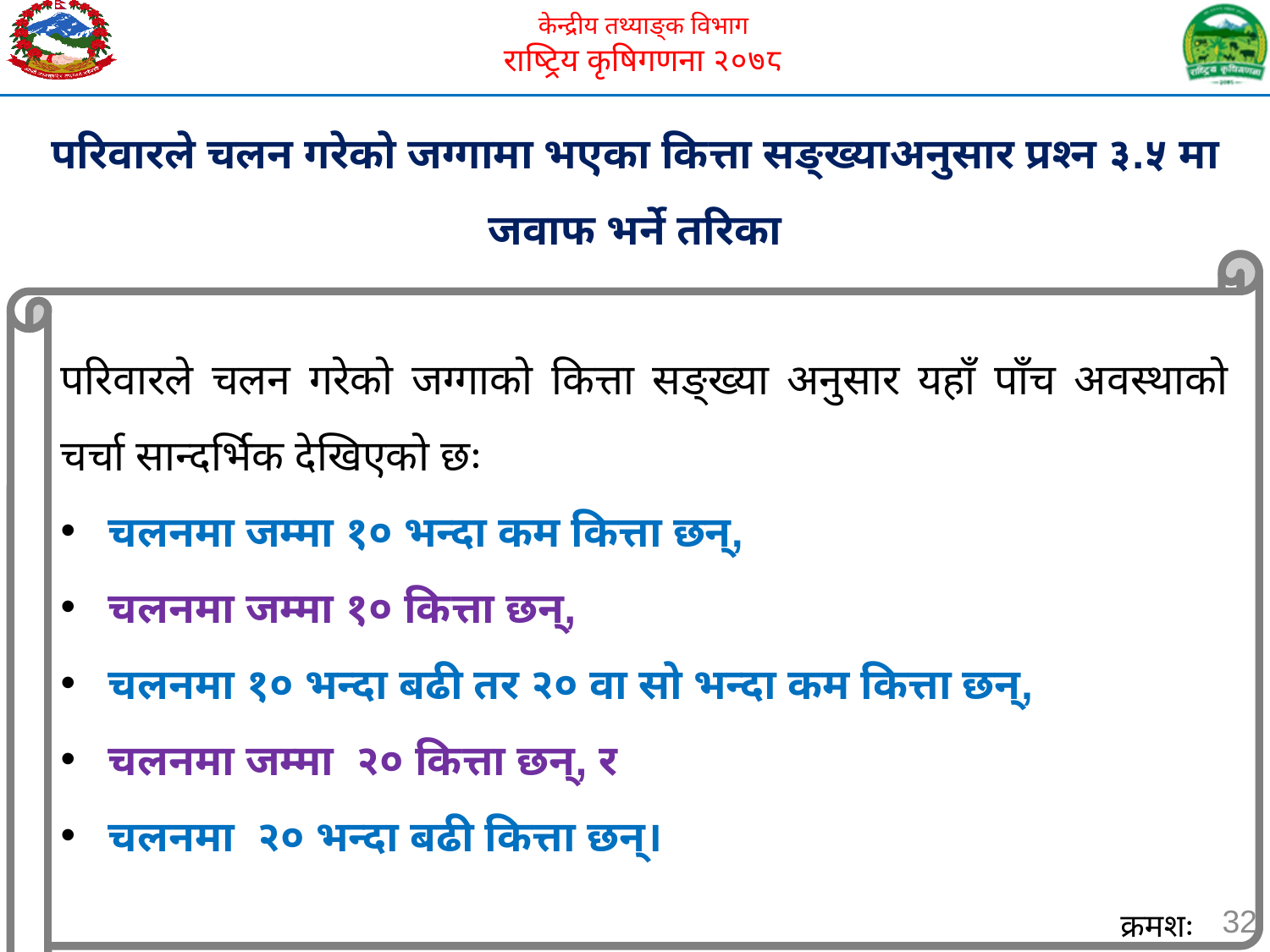

परिवारले चलन गरेको जग्गामा भएका कित्ता सङ्ख्याअनुसार प्रश्न ३.५ मा जवाफ भर्ने तरिका
परिवारले चलन गरेको जग्गाको कित्ता सङ्ख्या अनुसार यहाँ पाँच अवस्थाको चर्चा सान्दर्भिक देखिएको छः
चलनमा जम्मा १० भन्दा कम कित्ता छन्,
चलनमा जम्मा १० कित्ता छन्,
चलनमा १० भन्दा बढी तर २० वा सो भन्दा कम कित्ता छन्,
चलनमा जम्मा  २० कित्ता छन्, र
चलनमा  २० भन्दा बढी कित्ता छन्।

32
क्रमशः